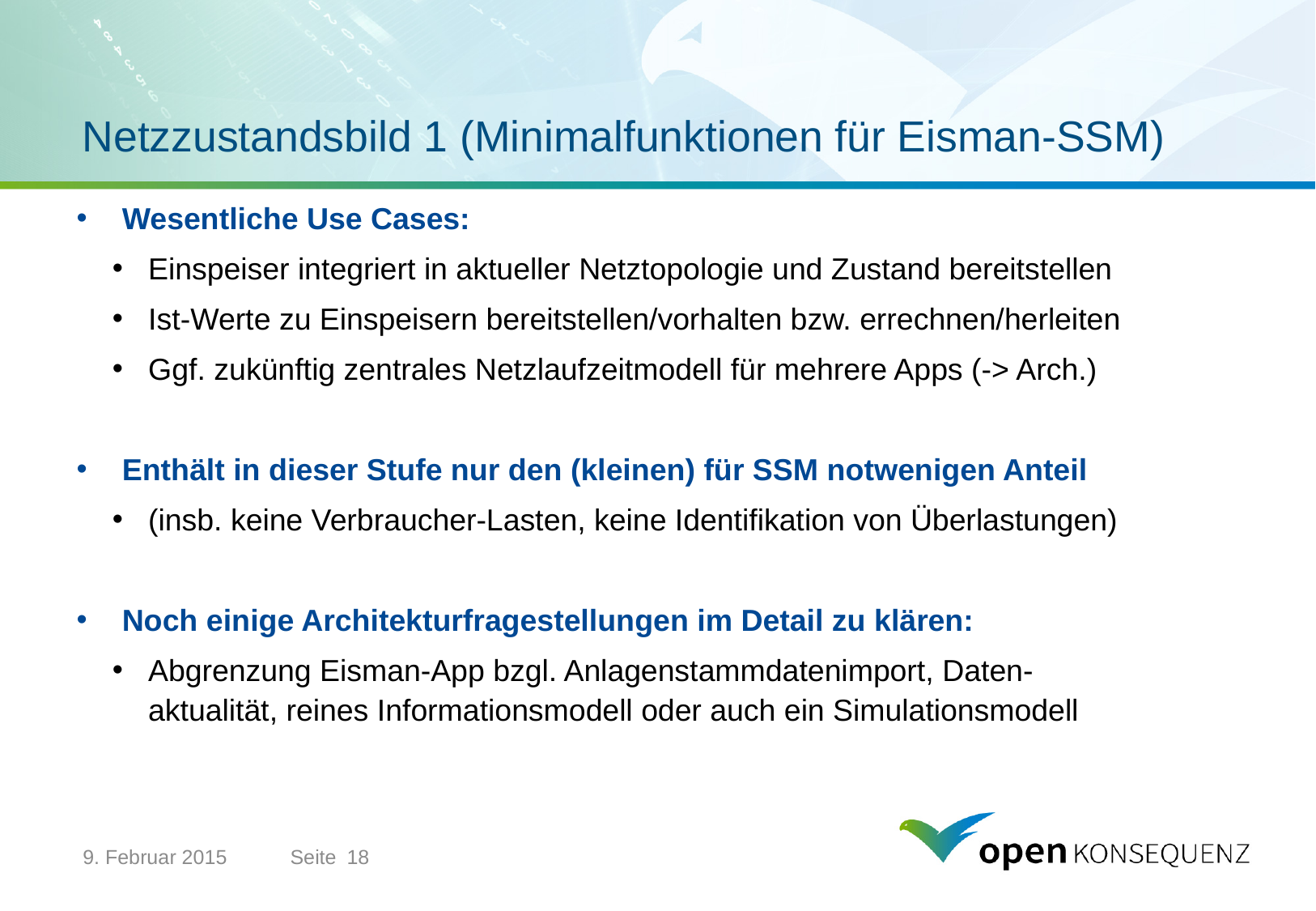

# Netzzustandsbild 1 (Minimalfunktionen für Eisman-SSM)
Wesentliche Use Cases:
Einspeiser integriert in aktueller Netztopologie und Zustand bereitstellen
Ist-Werte zu Einspeisern bereitstellen/vorhalten bzw. errechnen/herleiten
Ggf. zukünftig zentrales Netzlaufzeitmodell für mehrere Apps (-> Arch.)

Enthält in dieser Stufe nur den (kleinen) für SSM notwenigen Anteil
(insb. keine Verbraucher-Lasten, keine Identifikation von Überlastungen)

Noch einige Architekturfragestellungen im Detail zu klären:
Abgrenzung Eisman-App bzgl. Anlagenstammdatenimport, Daten-aktualität, reines Informationsmodell oder auch ein Simulationsmodell
9. Februar 2015
Seite
18